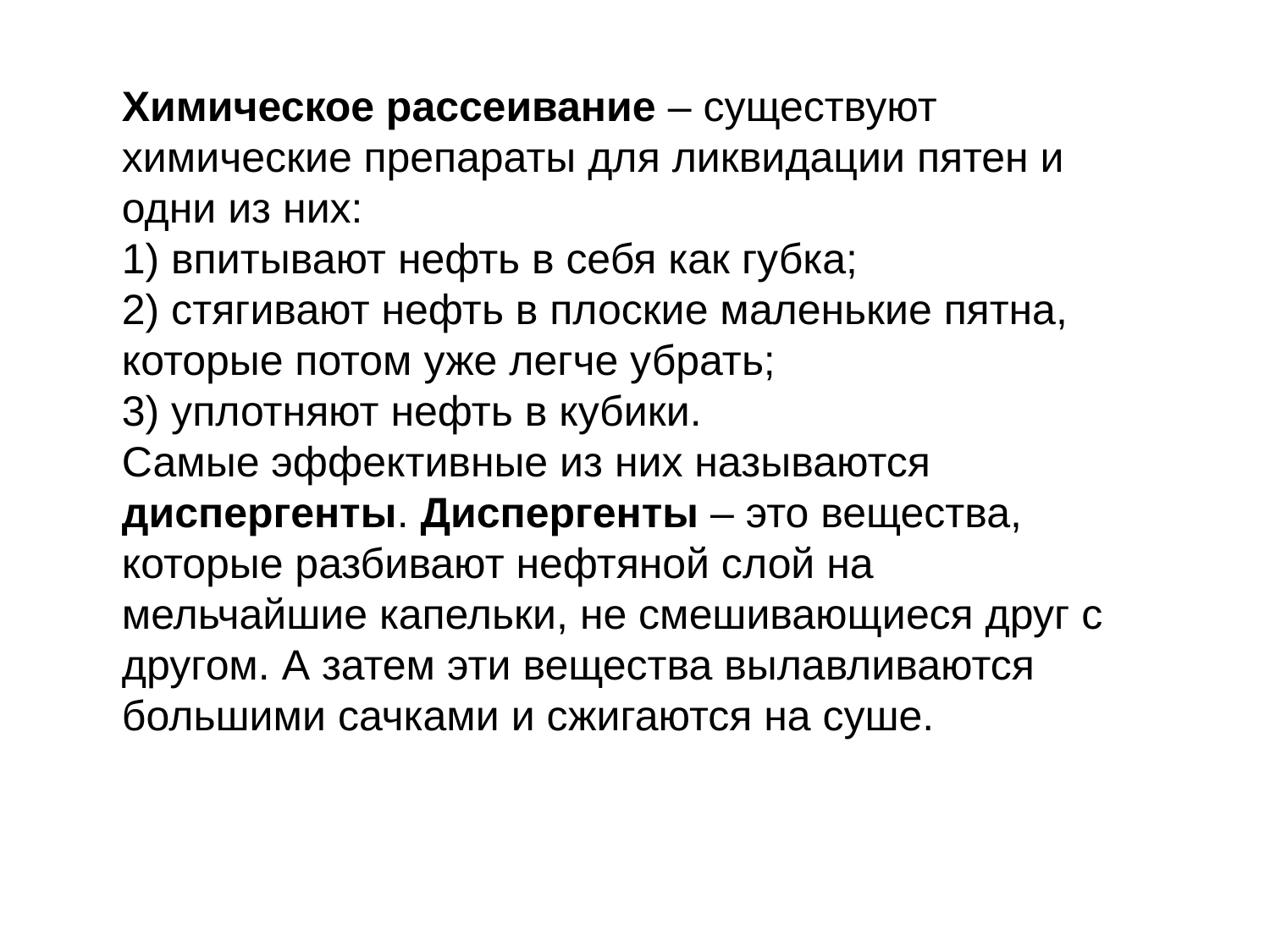

Химическое рассеивание – существуют химические препараты для ликвидации пятен и одни из них:
1) впитывают нефть в себя как губка;
2) стягивают нефть в плоские маленькие пятна, которые потом уже легче убрать;
3) уплотняют нефть в кубики.
Самые эффективные из них называются диспергенты. Диспергенты – это вещества, которые разбивают нефтяной слой на мельчайшие капельки, не смешивающиеся друг с другом. А затем эти вещества вылавливаются большими сачками и сжигаются на суше.